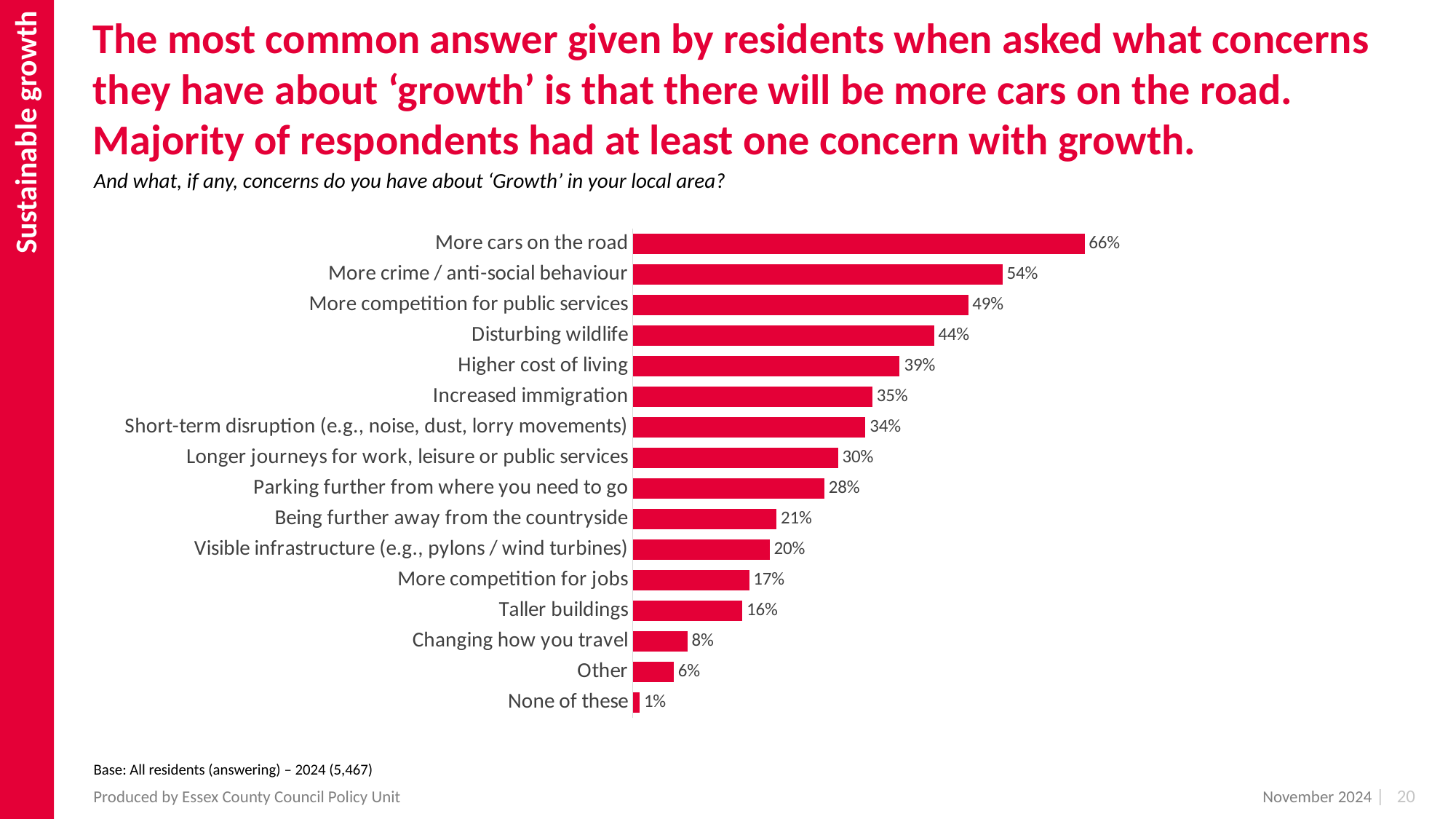

Sustainable growth
The most common answer given by residents when asked what concerns they have about ‘growth’ is that there will be more cars on the road. Majority of respondents had at least one concern with growth.

And what, if any, concerns do you have about ‘Growth’ in your local area?

### Chart

| Category | 2024 |
|---|---|
| More cars on the road | 0.66 |
| More crime / anti-social behaviour | 0.54 |
| More competition for public services | 0.49 |
| Disturbing wildlife | 0.44 |
| Higher cost of living | 0.39 |
| Increased immigration | 0.35 |
| Short-term disruption (e.g., noise, dust, lorry movements) | 0.34 |
| Longer journeys for work, leisure or public services | 0.3 |
| Parking further from where you need to go | 0.28 |
| Being further away from the countryside | 0.21 |
| Visible infrastructure (e.g., pylons / wind turbines) | 0.2 |
| More competition for jobs | 0.17 |
| Taller buildings | 0.16 |
| Changing how you travel | 0.08 |
| Other | 0.06 |
| None of these | 0.01 |
Base: All residents (answering) – 2024 (5,467)
November 2024
|   20
Produced by Essex County Council Policy Unit